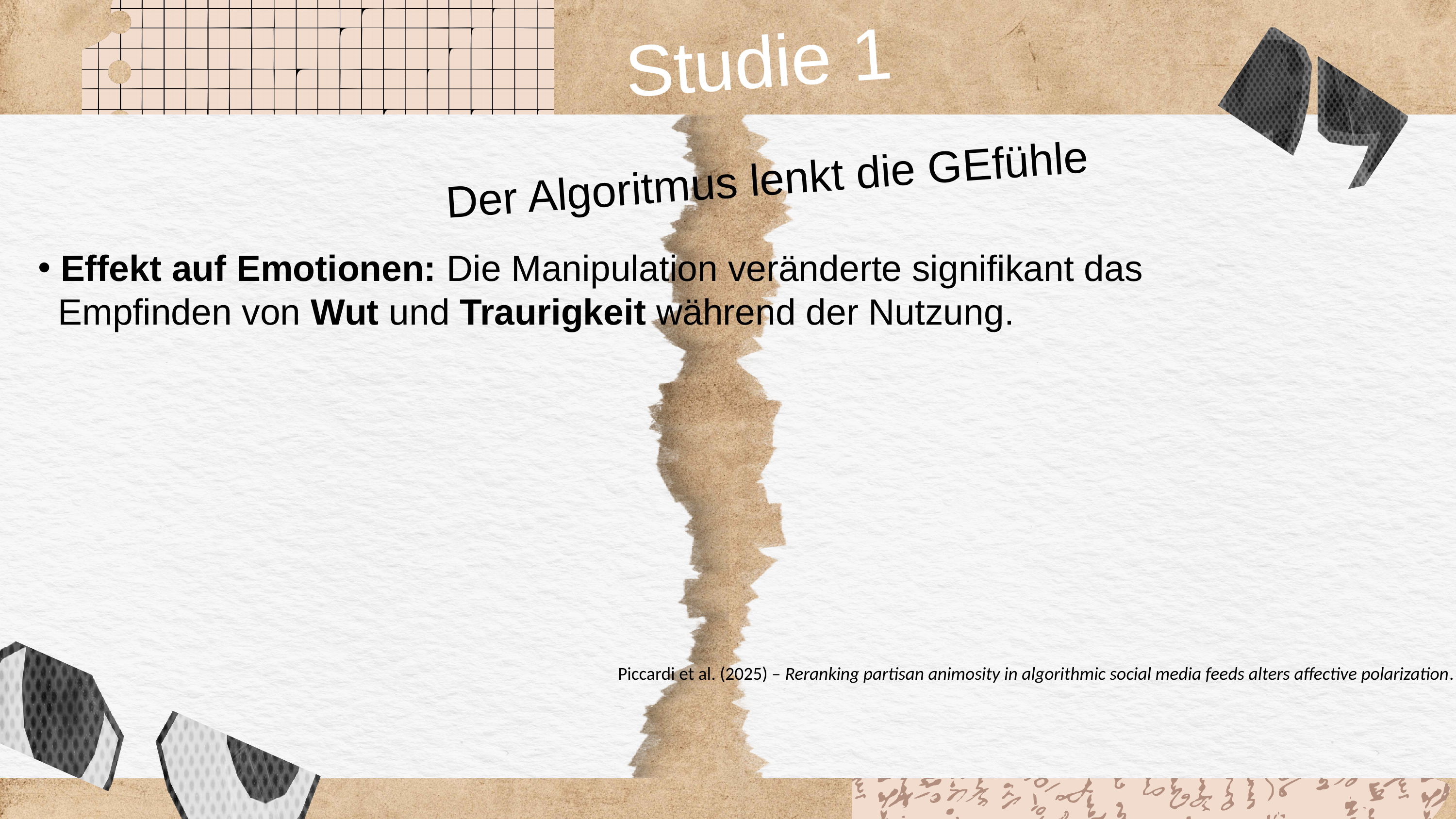

Studie 1
Der Algoritmus lenkt die GEfühle

 Effekt auf Emotionen: Die Manipulation veränderte signifikant das
  Empfinden von Wut und Traurigkeit während der Nutzung.

Piccardi et al. (2025) – Reranking partisan animosity in algorithmic social media feeds alters affective polarization.